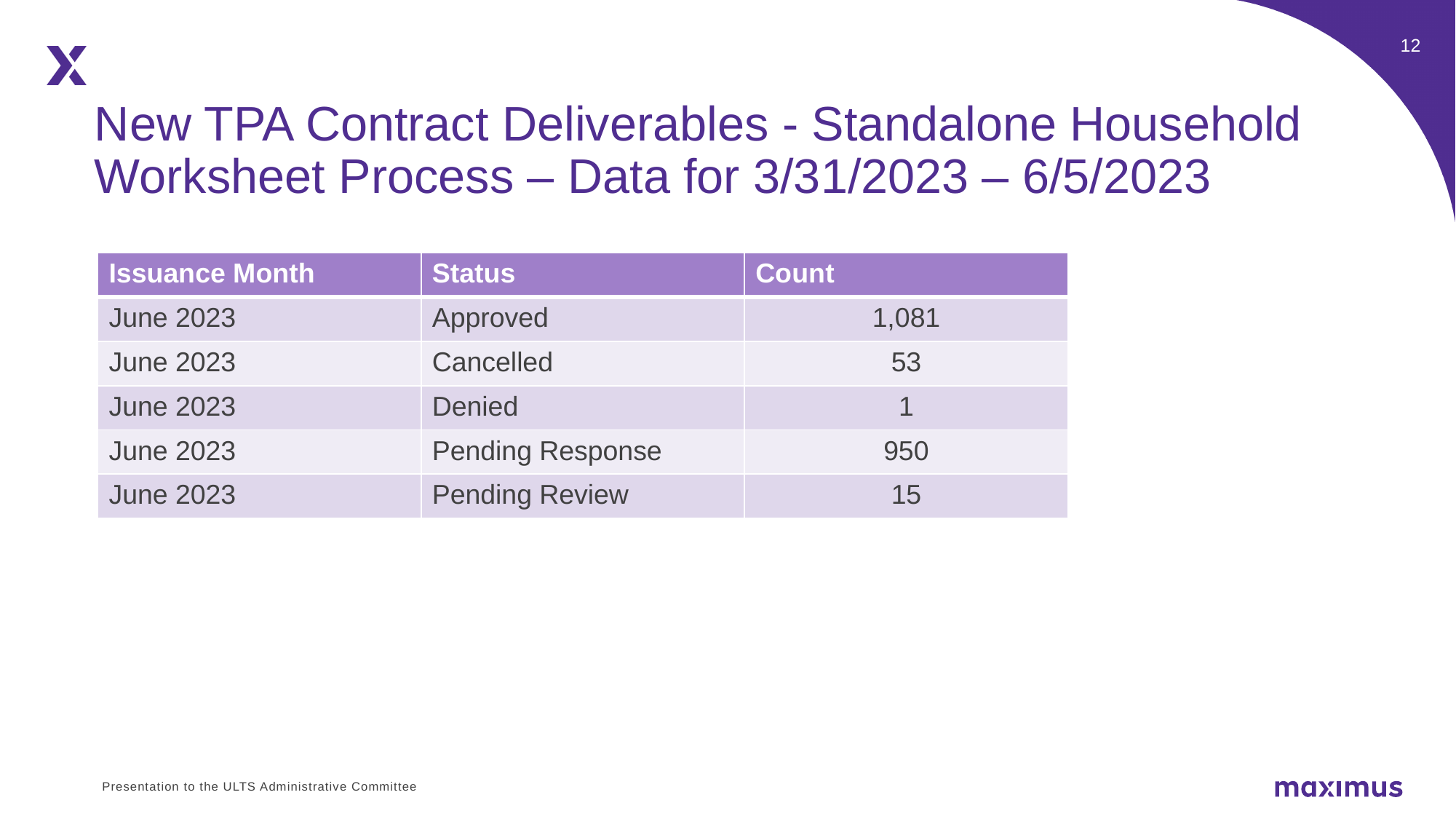

New TPA Contract Deliverables - Standalone Household Worksheet Process – Data for 3/31/2023 – 6/5/2023

| Issuance Month | Status | Count |
| --- | --- | --- |
| June 2023 | Approved | 1,081 |
| June 2023 | Cancelled | 53 |
| June 2023 | Denied | 1 |
| June 2023 | Pending Response | 950 |
| June 2023 | Pending Review | 15 |